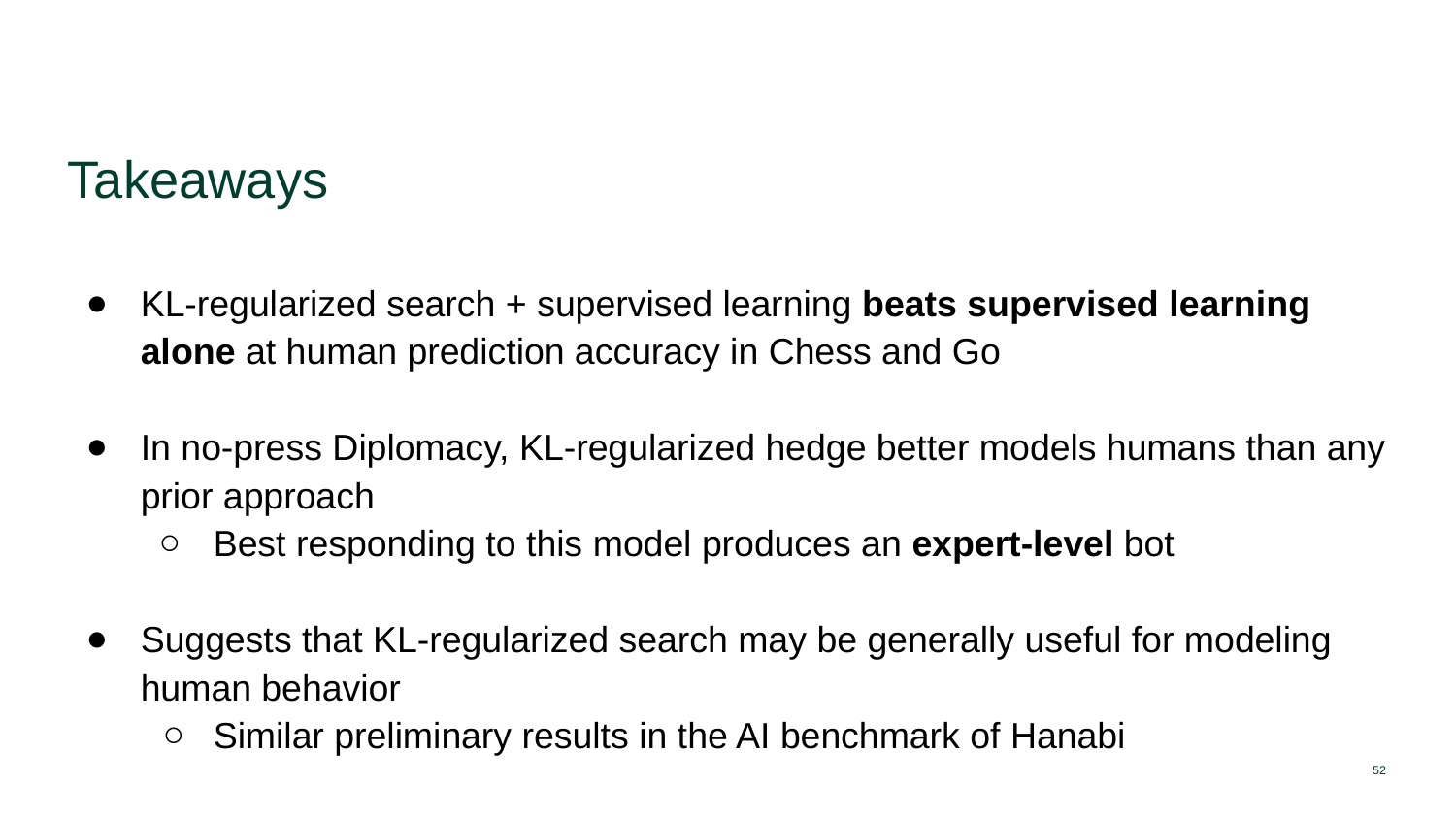

# Takeaways
KL-regularized search + supervised learning beats supervised learning alone at human prediction accuracy in Chess and Go

In no-press Diplomacy, KL-regularized hedge better models humans than any prior approach
Best responding to this model produces an expert-level bot

Suggests that KL-regularized search may be generally useful for modeling human behavior
Similar preliminary results in the AI benchmark of Hanabi